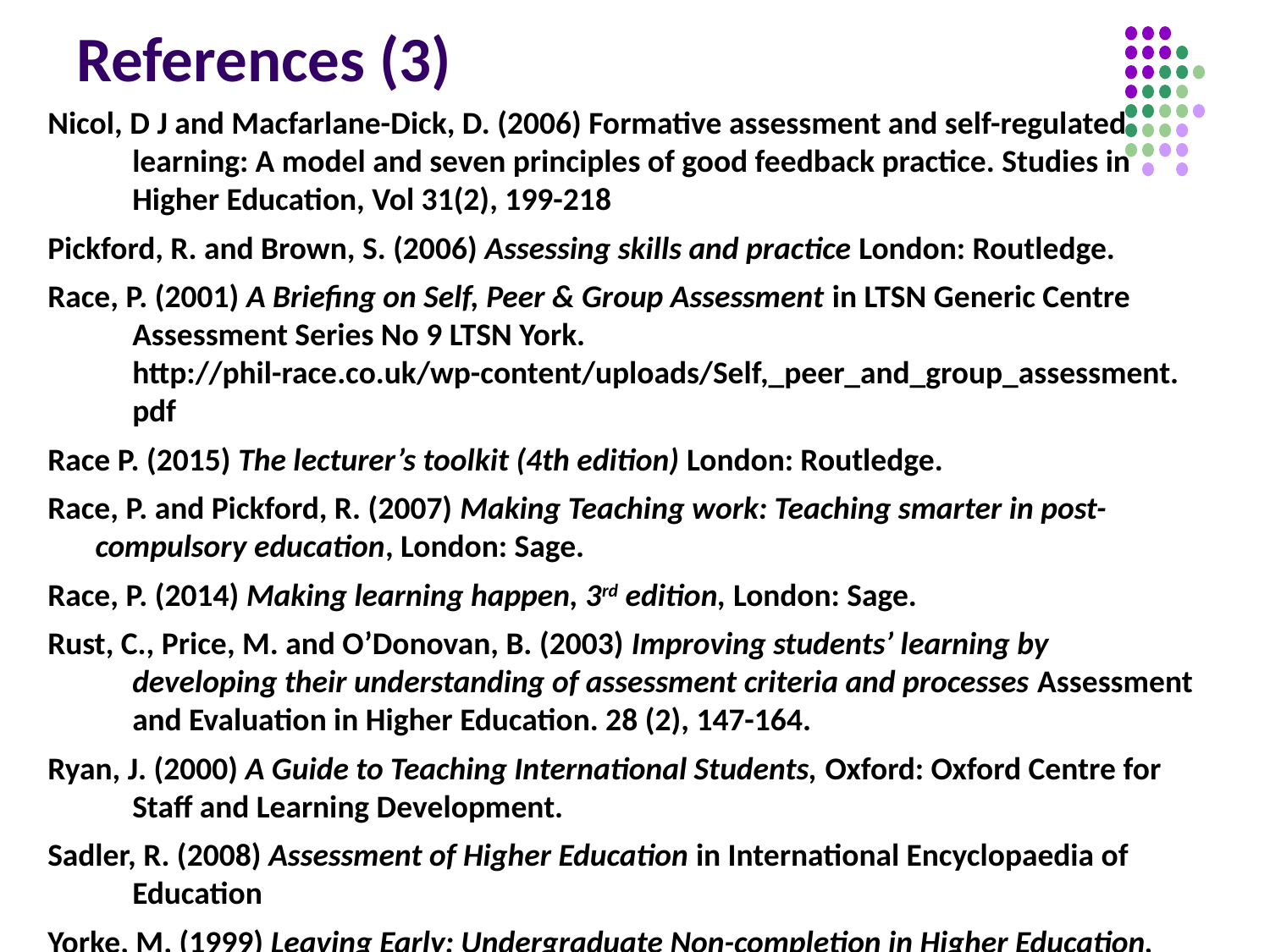

# References (3)
Nicol, D J and Macfarlane-Dick, D. (2006) Formative assessment and self-regulated learning: A model and seven principles of good feedback practice. Studies in Higher Education, Vol 31(2), 199-218
Pickford, R. and Brown, S. (2006) Assessing skills and practice London: Routledge.
Race, P. (2001) A Briefing on Self, Peer & Group Assessment in LTSN Generic Centre Assessment Series No 9 LTSN York. http://phil-race.co.uk/wp-content/uploads/Self,_peer_and_group_assessment.pdf
Race P. (2015) The lecturer’s toolkit (4th edition) London: Routledge.
Race, P. and Pickford, R. (2007) Making Teaching work: Teaching smarter in post-compulsory education, London: Sage.
Race, P. (2014) Making learning happen, 3rd edition, London: Sage.
Rust, C., Price, M. and O’Donovan, B. (2003) Improving students’ learning by developing their understanding of assessment criteria and processes Assessment and Evaluation in Higher Education. 28 (2), 147-164.
Ryan, J. (2000) A Guide to Teaching International Students, Oxford: Oxford Centre for Staff and Learning Development.
Sadler, R. (2008) Assessment of Higher Education in International Encyclopaedia of Education
Yorke, M. (1999) Leaving Early: Undergraduate Non-completion in Higher Education, London: Routledge.